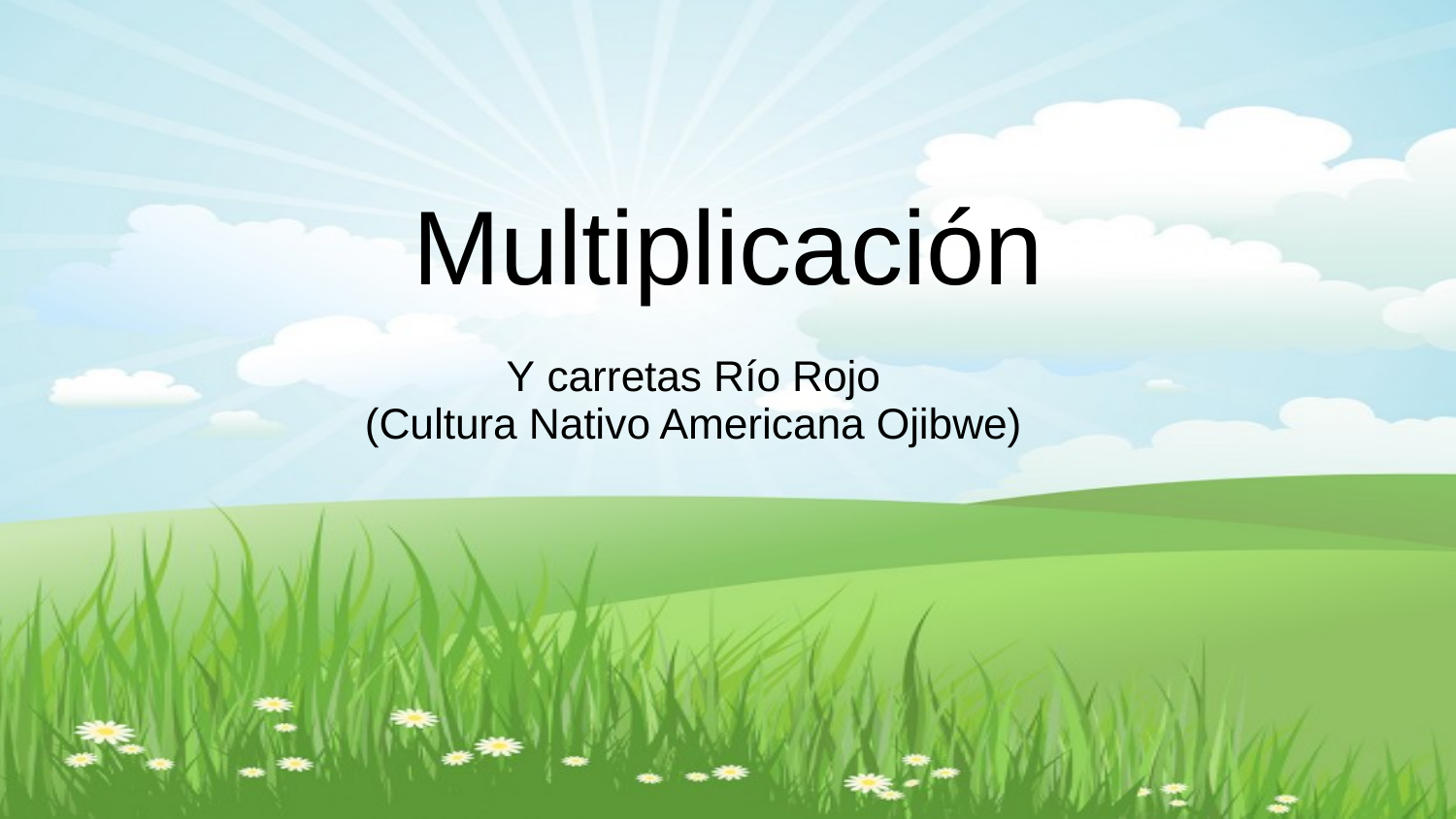

# Multiplicación
Y carretas Río Rojo
(Cultura Nativo Americana Ojibwe)